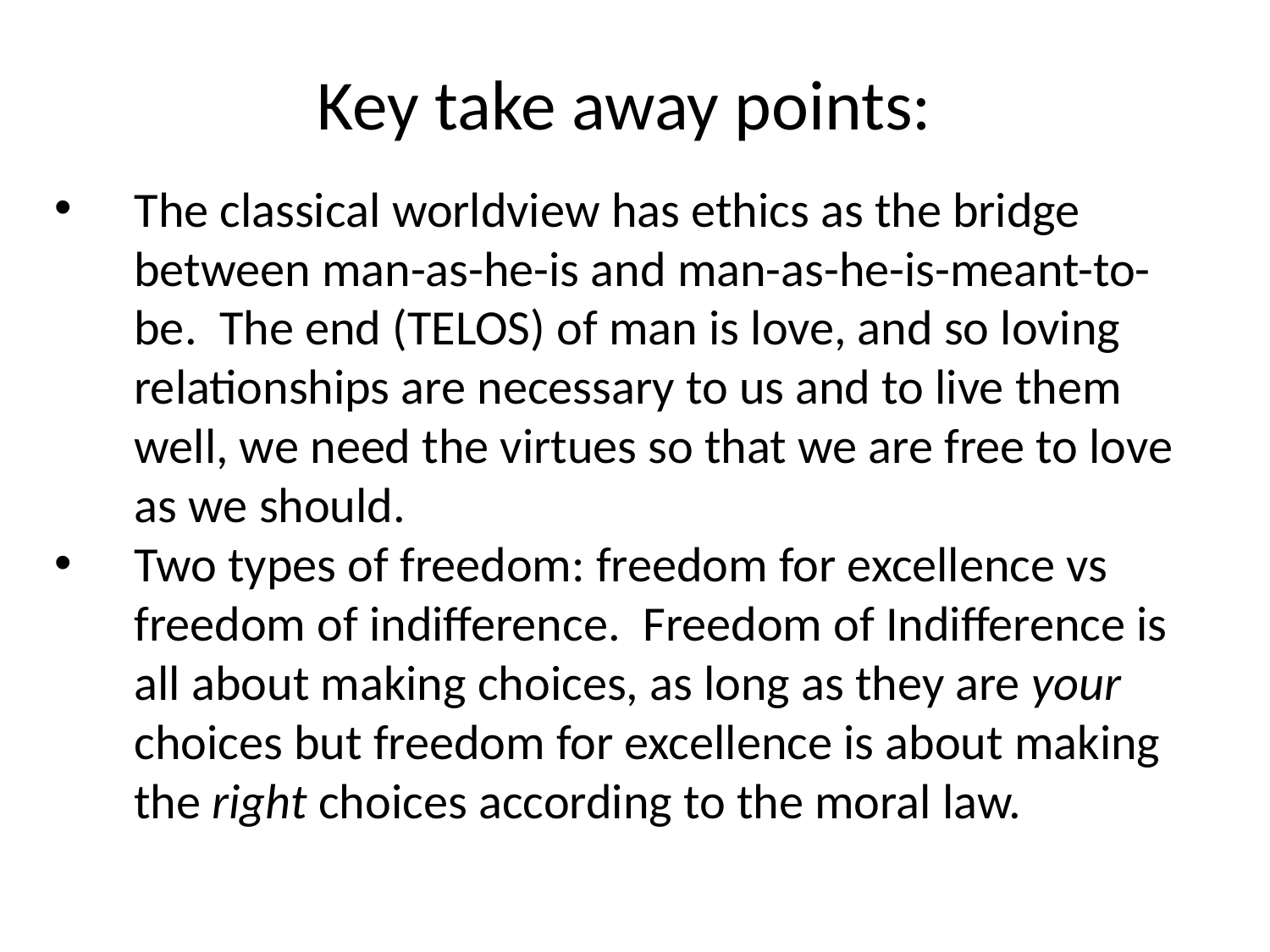

Key take away points:

The classical worldview has ethics as the bridge between man-as-he-is and man-as-he-is-meant-to-be.  The end (TELOS) of man is love, and so loving relationships are necessary to us and to live them well, we need the virtues so that we are free to love as we should.
Two types of freedom: freedom for excellence vs freedom of indifference.  Freedom of Indifference is all about making choices, as long as they are your choices but freedom for excellence is about making the right choices according to the moral law.